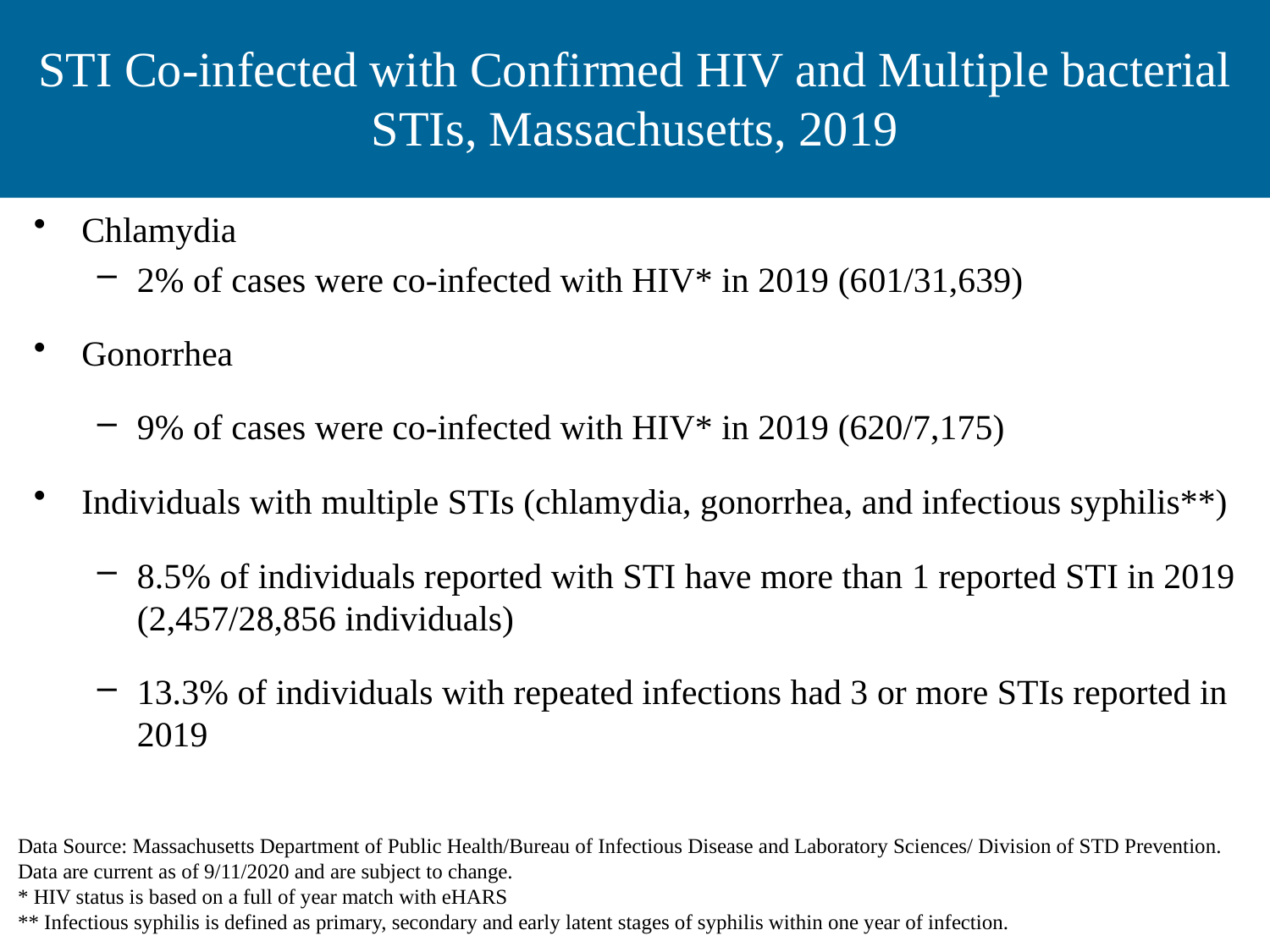

# STI Co-infected with Confirmed HIV and Multiple bacterial STIs, Massachusetts, 2019
Chlamydia
2% of cases were co-infected with HIV* in 2019 (601/31,639)
Gonorrhea
9% of cases were co-infected with HIV* in 2019 (620/7,175)
Individuals with multiple STIs (chlamydia, gonorrhea, and infectious syphilis**)
8.5% of individuals reported with STI have more than 1 reported STI in 2019 (2,457/28,856 individuals)
13.3% of individuals with repeated infections had 3 or more STIs reported in 2019
Data Source: Massachusetts Department of Public Health/Bureau of Infectious Disease and Laboratory Sciences/ Division of STD Prevention. Data are current as of 9/11/2020 and are subject to change.
* HIV status is based on a full of year match with eHARS
** Infectious syphilis is defined as primary, secondary and early latent stages of syphilis within one year of infection.